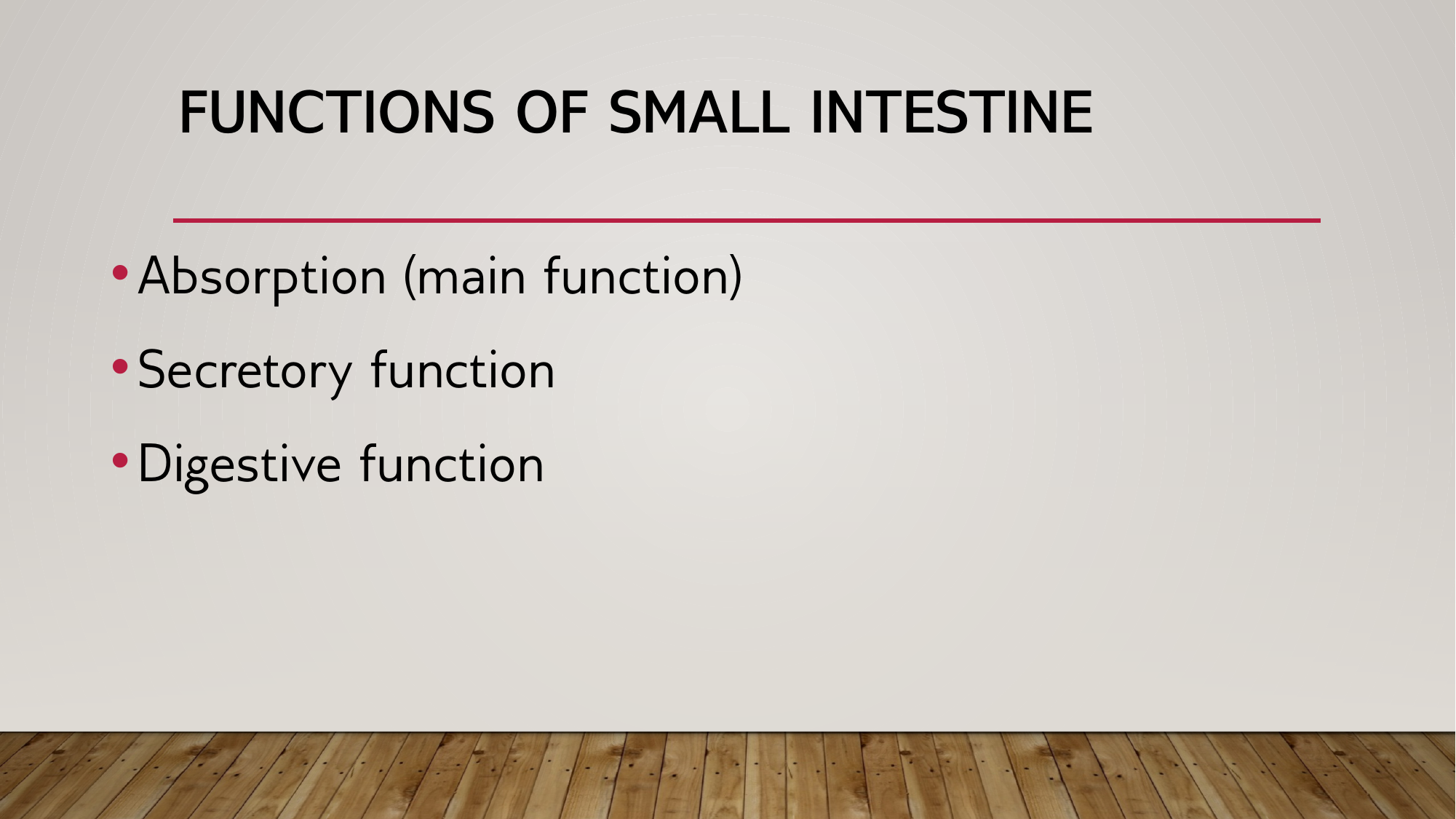

# Functions of small intestine
Absorption (main function)
Secretory function
Digestive function